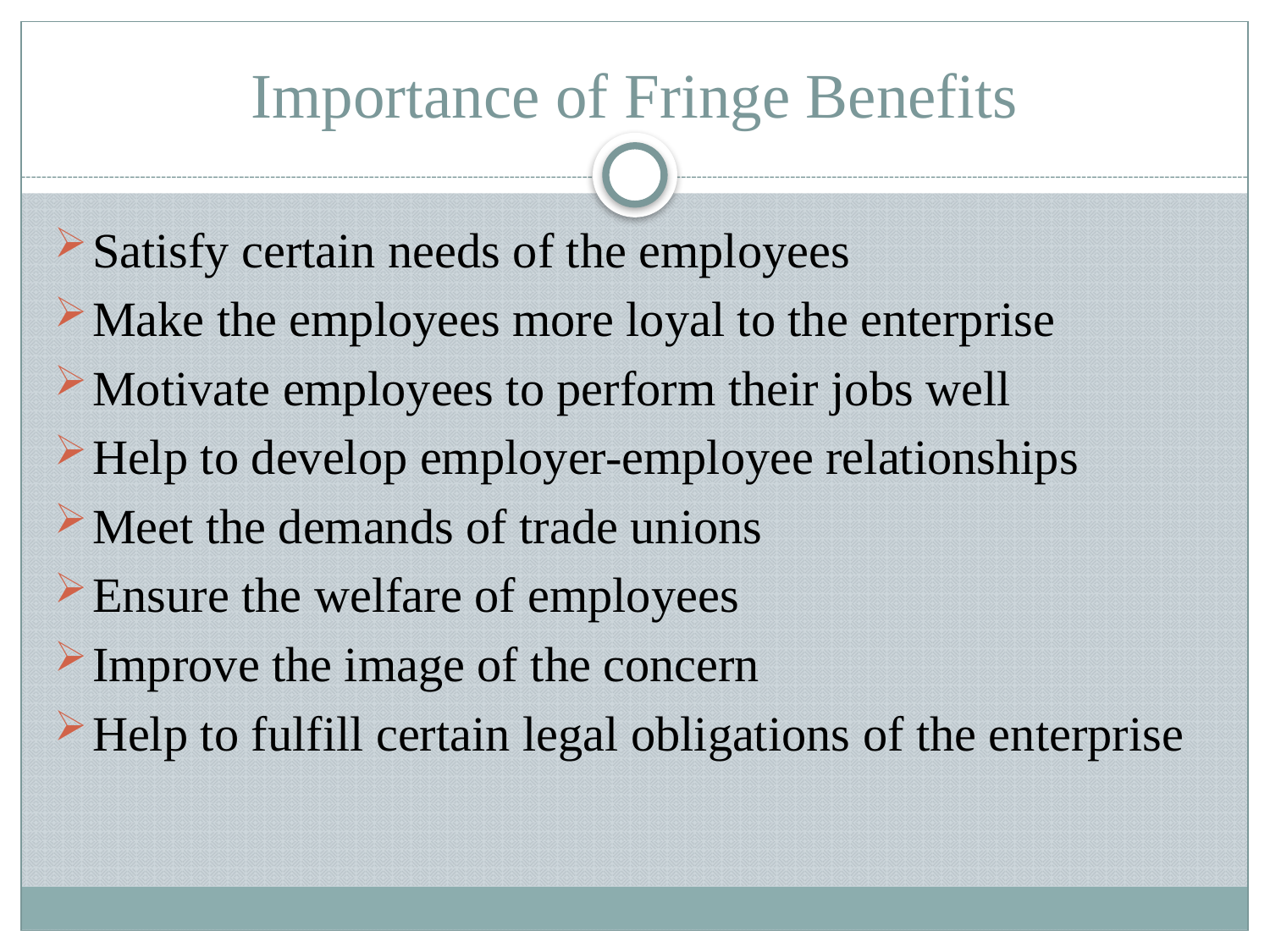

# Importance of Fringe Benefits
Satisfy certain needs of the employees
Make the employees more loyal to the enterprise
Motivate employees to perform their jobs well
Help to develop employer-employee relationships
Meet the demands of trade unions
Ensure the welfare of employees
Improve the image of the concern
Help to fulfill certain legal obligations of the enterprise